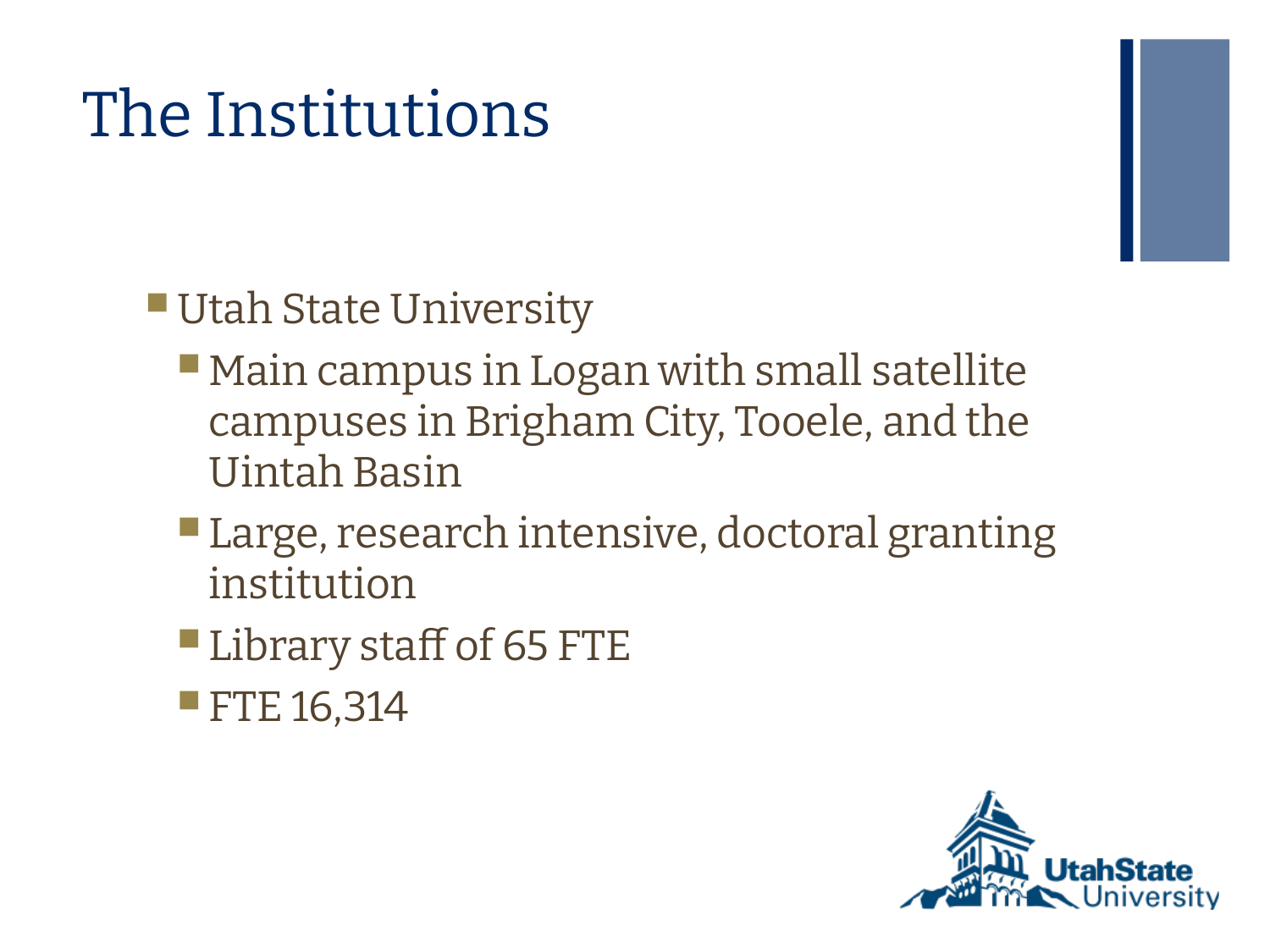

# The Institutions
Utah State University
Main campus in Logan with small satellite campuses in Brigham City, Tooele, and the Uintah Basin
Large, research intensive, doctoral granting institution
Library staff of 65 FTE
FTE 16,314